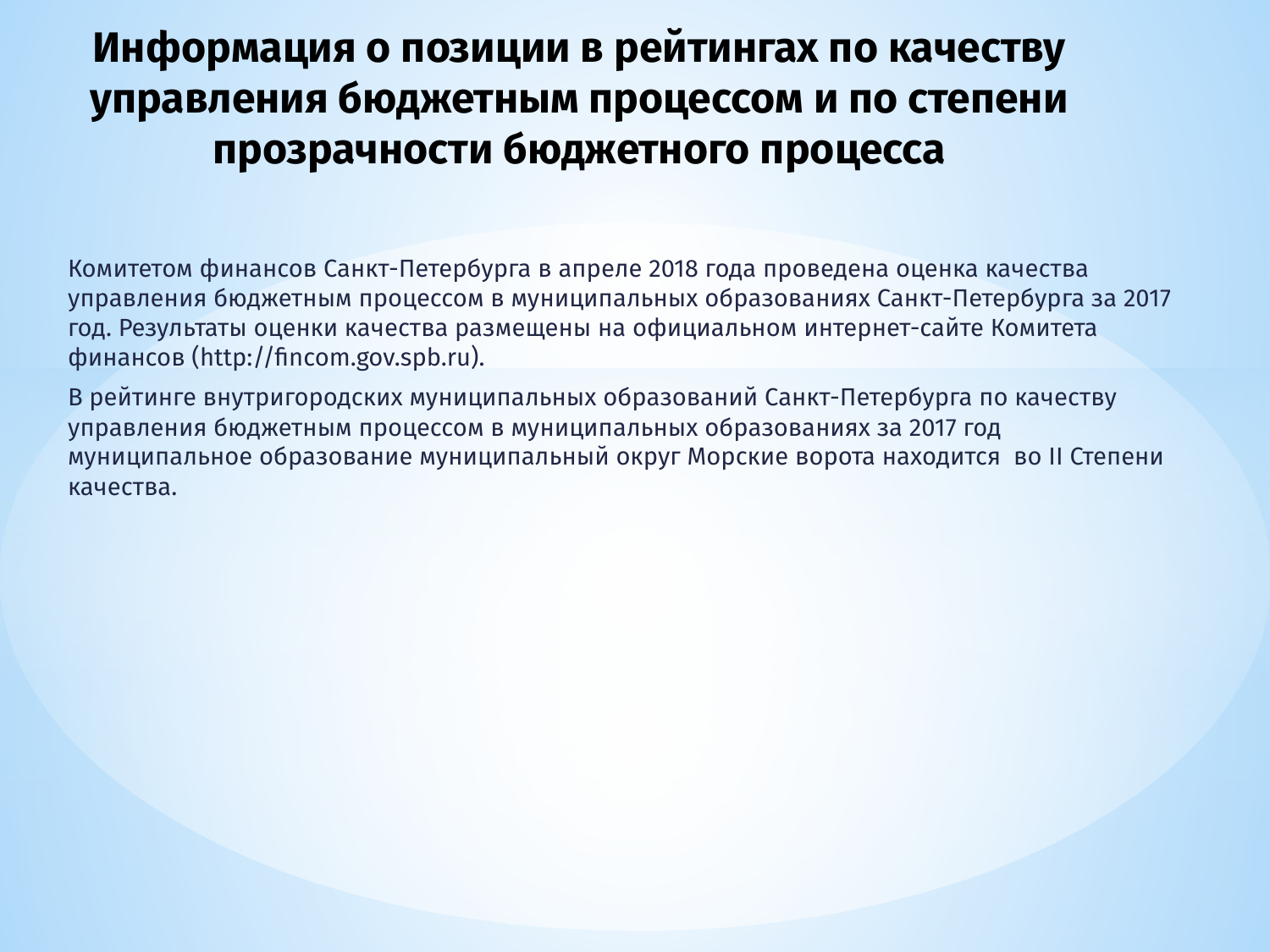

# Информация о позиции в рейтингах по качеству управления бюджетным процессом и по степени прозрачности бюджетного процесса
Комитетом финансов Санкт-Петербурга в апреле 2018 года проведена оценка качества управления бюджетным процессом в муниципальных образованиях Санкт-Петербурга за 2017 год. Результаты оценки качества размещены на официальном интернет-сайте Комитета финансов (http://fincom.gov.spb.ru).
В рейтинге внутригородских муниципальных образований Санкт-Петербурга по качеству управления бюджетным процессом в муниципальных образованиях за 2017 год муниципальное образование муниципальный округ Морские ворота находится  во II Степени качества.